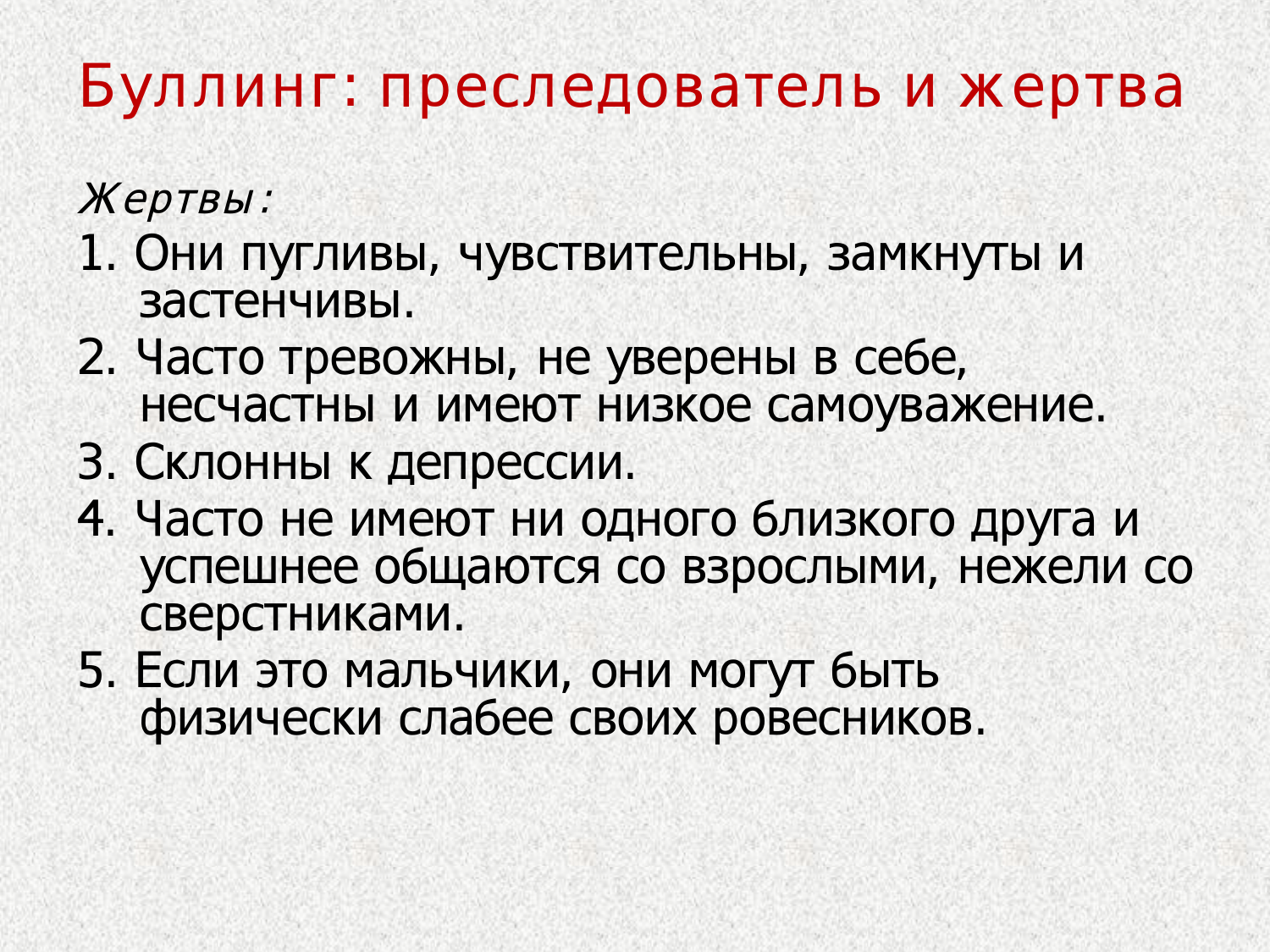

# Буллинг: преследователь и жертва
Жертвы:
1. Они пугливы, чувствительны, замкнуты и застенчивы.
2. Часто тревожны, не уверены в себе, несчастны и имеют низкое самоуважение.
3. Склонны к депрессии.
4. Часто не имеют ни одного близкого друга и успешнее общаются со взрослыми, нежели со сверстниками.
5. Если это мальчики, они могут быть физически слабее своих ровесников.